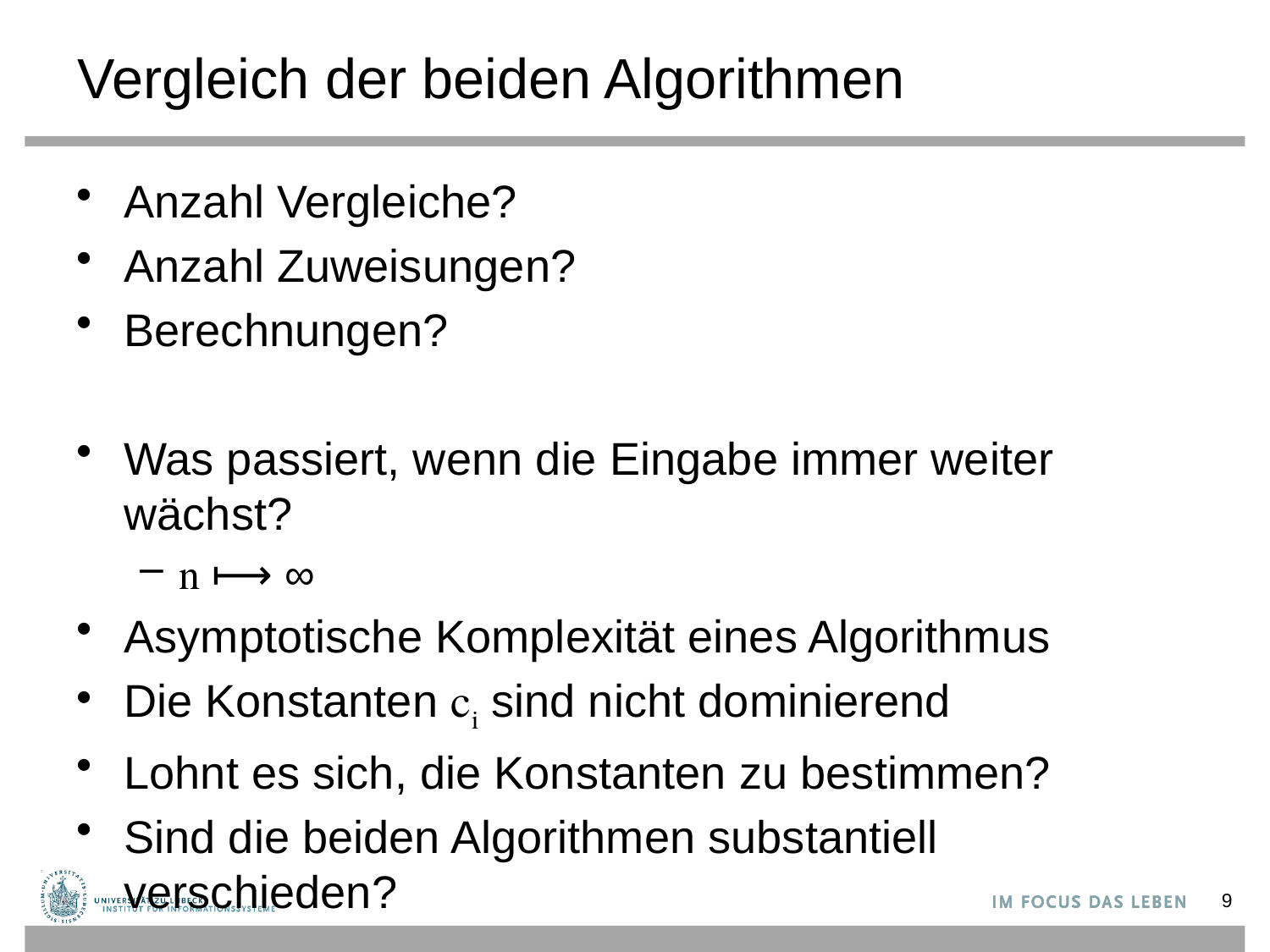

# Vergleich der beiden Algorithmen
Anzahl Vergleiche?
Anzahl Zuweisungen?
Berechnungen?

Was passiert, wenn die Eingabe immer weiter wächst?
n ⟼ ∞
Asymptotische Komplexität eines Algorithmus
Die Konstanten ci sind nicht dominierend
Lohnt es sich, die Konstanten zu bestimmen?
Sind die beiden Algorithmen substantiell verschieden?

9